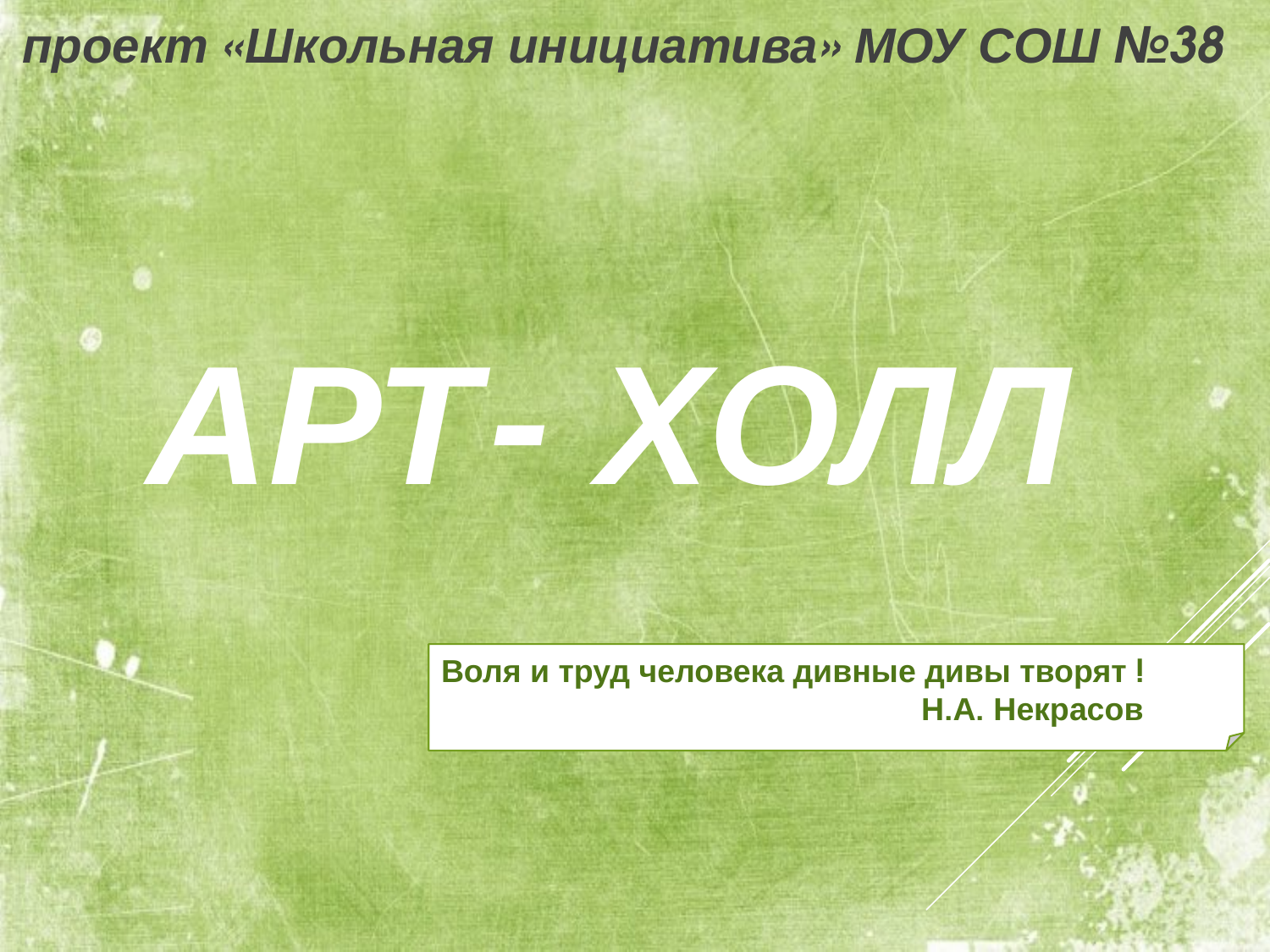

проект «Школьная инициатива» МОУ СОШ №38
# АРТ- ХОЛЛ

Воля и труд человека дивные дивы творят !
                                                      Н.А. Некрасов